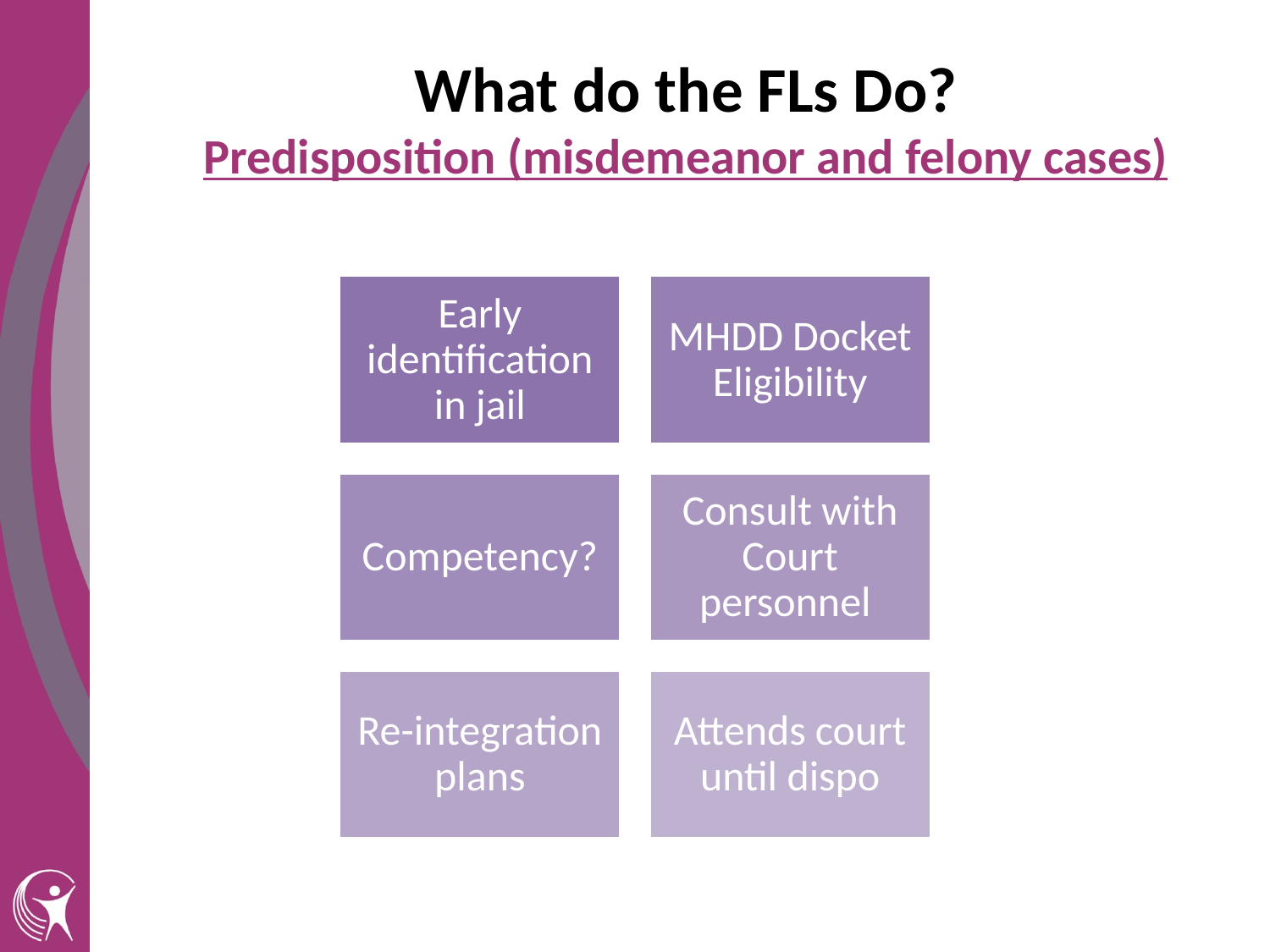

What do the FLs Do?
Predisposition (misdemeanor and felony cases)

Early identification in jail
MHDD Docket Eligibility
Competency?
Consult with Court personnel
Re-integration plans
Attends court until dispo